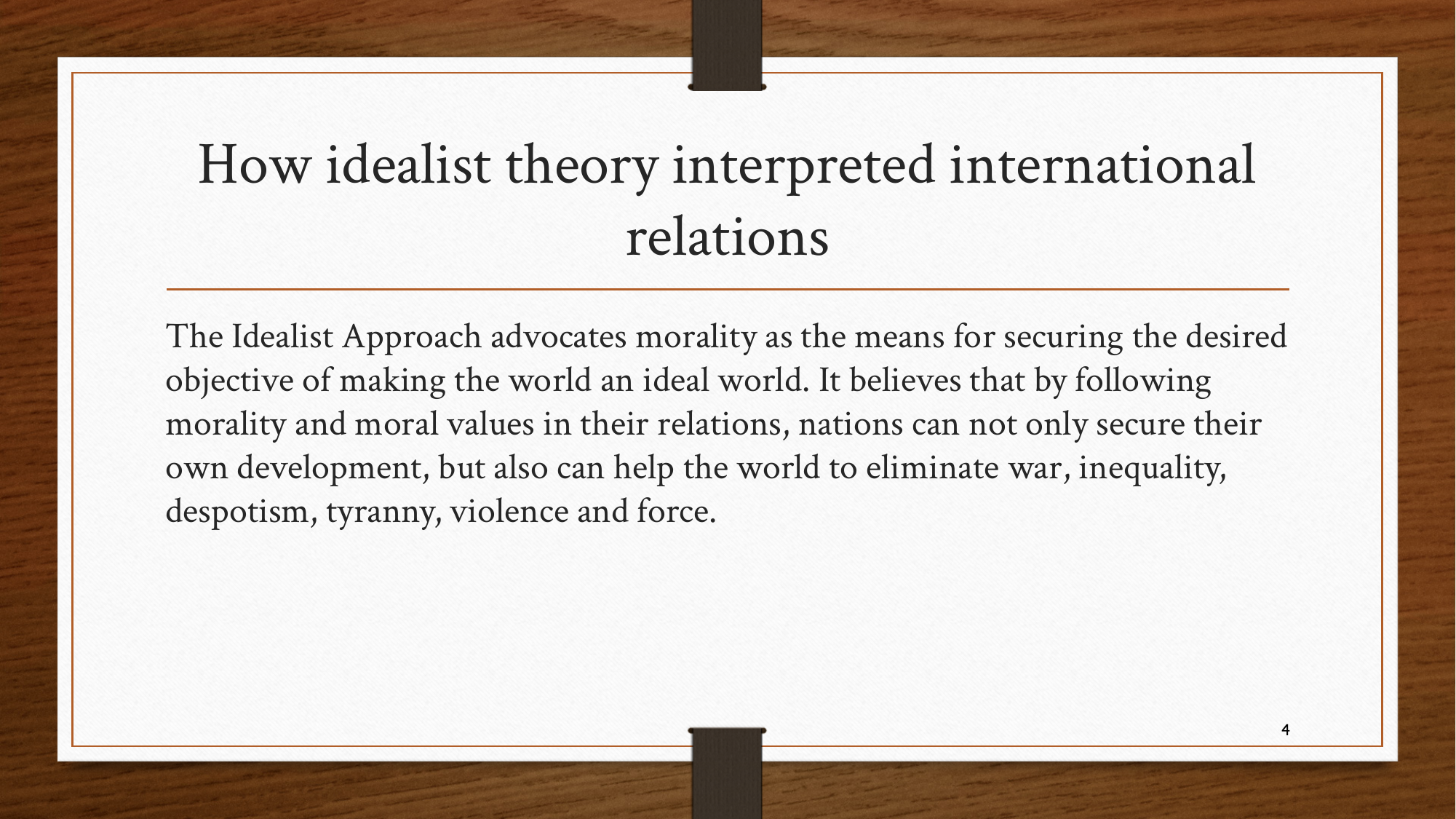

# How idealist theory interpreted international relations
The Idealist Approach advocates morality as the means for securing the desired objective of making the world an ideal world. It believes that by following morality and moral values in their relations, nations can not only secure their own development, but also can help the world to eliminate war, inequality, despotism, tyranny, violence and force.
4